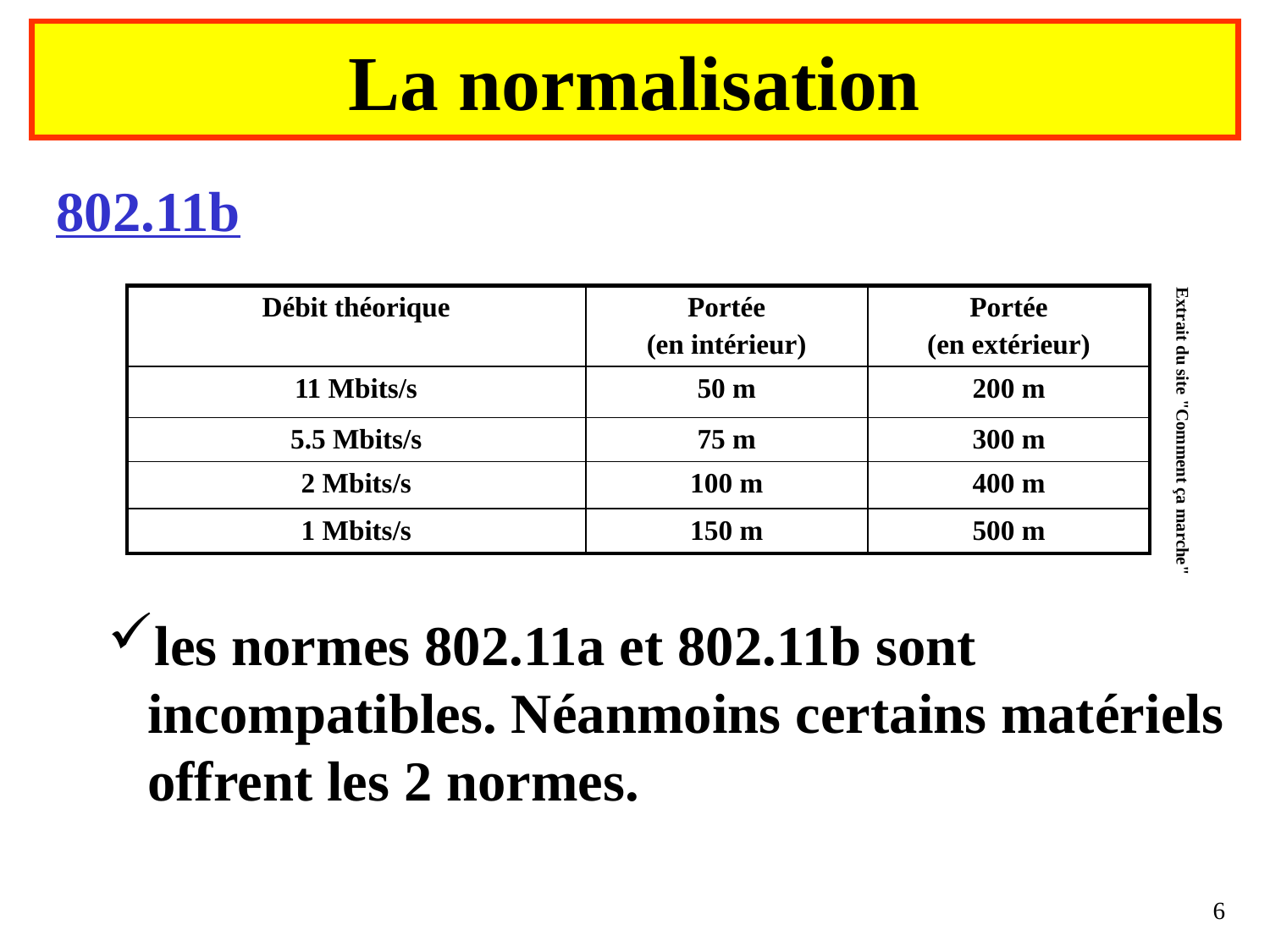

# La normalisation
802.11b
Extrait du site "Comment ça marche"
| Débit théorique | Portée (en intérieur) | Portée (en extérieur) |
| --- | --- | --- |
| 11 Mbits/s | 50 m | 200 m |
| 5.5 Mbits/s | 75 m | 300 m |
| 2 Mbits/s | 100 m | 400 m |
| 1 Mbits/s | 150 m | 500 m |
les normes 802.11a et 802.11b sont incompatibles. Néanmoins certains matériels offrent les 2 normes.
6